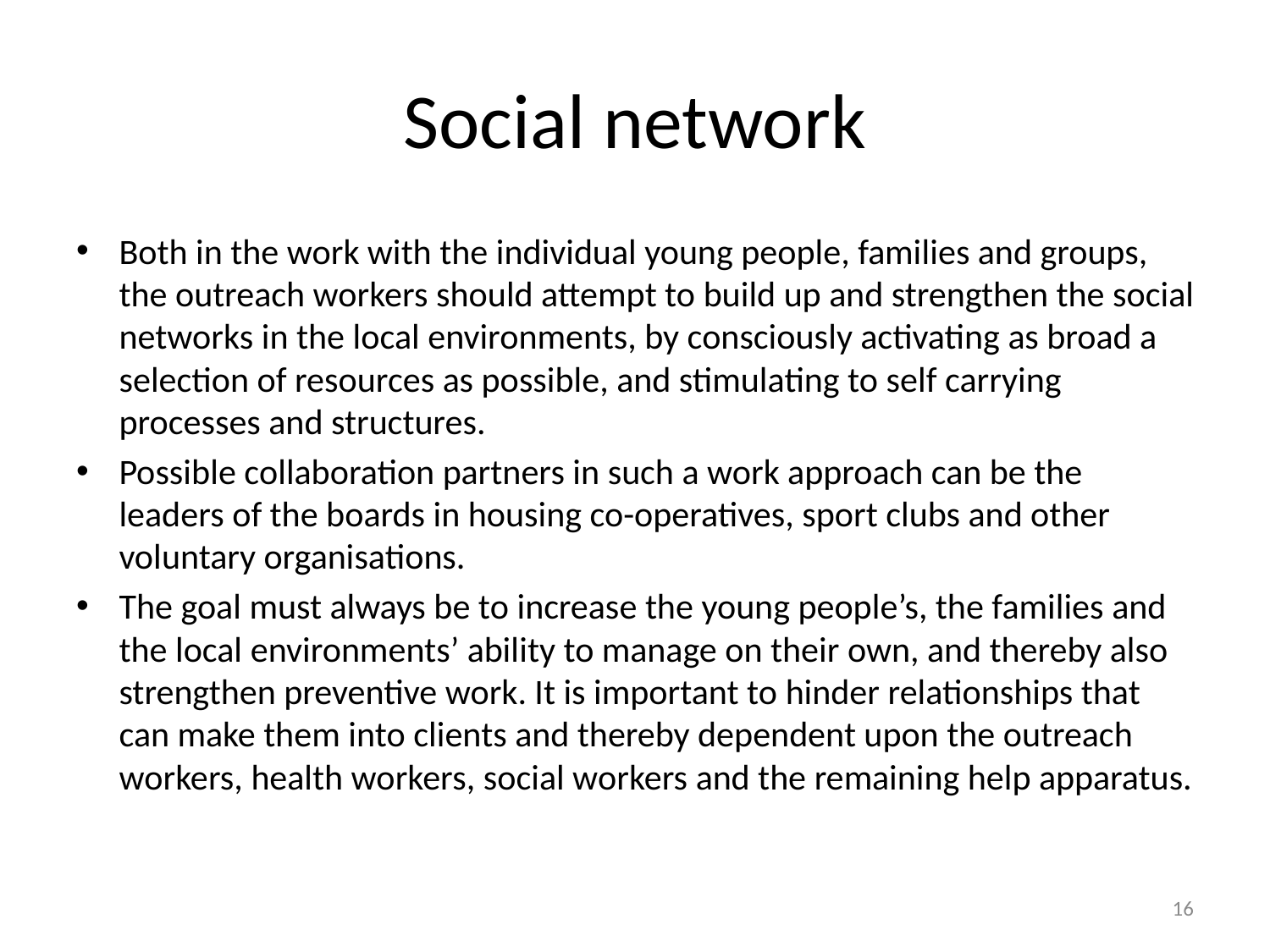

# Social network
Both in the work with the individual young people, families and groups, the outreach workers should attempt to build up and strengthen the social networks in the local environments, by consciously activating as broad a selection of resources as possible, and stimulating to self carrying processes and structures.
Possible collaboration partners in such a work approach can be the leaders of the boards in housing co-operatives, sport clubs and other voluntary organisations.
The goal must always be to increase the young people’s, the families and the local environments’ ability to manage on their own, and thereby also strengthen preventive work. It is important to hinder relationships that can make them into clients and thereby dependent upon the outreach workers, health workers, social workers and the remaining help apparatus.

16